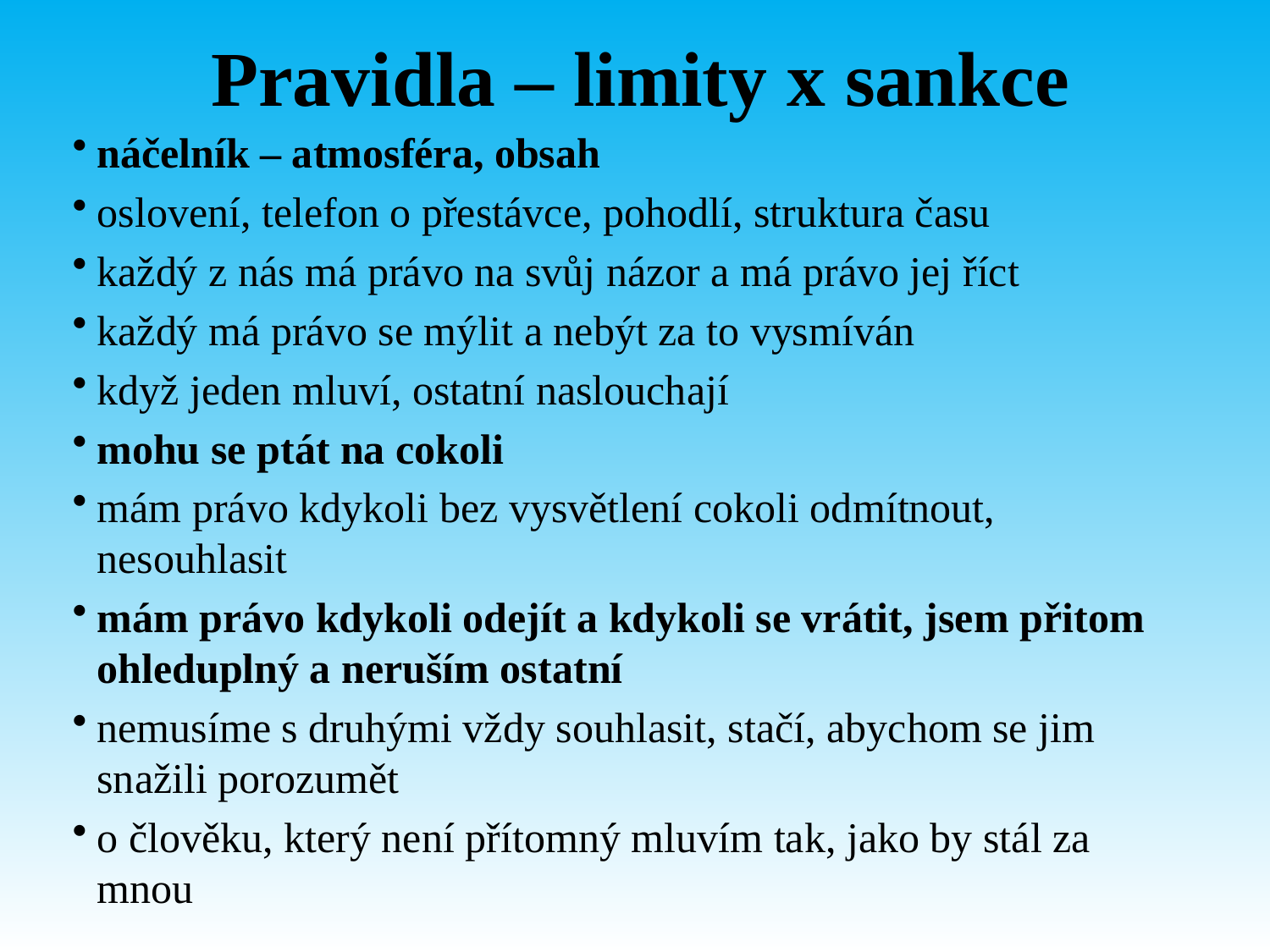

# Pravidla – limity x sankce
náčelník – atmosféra, obsah
oslovení, telefon o přestávce, pohodlí, struktura času
každý z nás má právo na svůj názor a má právo jej říct
každý má právo se mýlit a nebýt za to vysmíván
když jeden mluví, ostatní naslouchají
mohu se ptát na cokoli
mám právo kdykoli bez vysvětlení cokoli odmítnout, nesouhlasit
mám právo kdykoli odejít a kdykoli se vrátit, jsem přitom ohleduplný a neruším ostatní
nemusíme s druhými vždy souhlasit, stačí, abychom se jim snažili porozumět
o člověku, který není přítomný mluvím tak, jako by stál za mnou